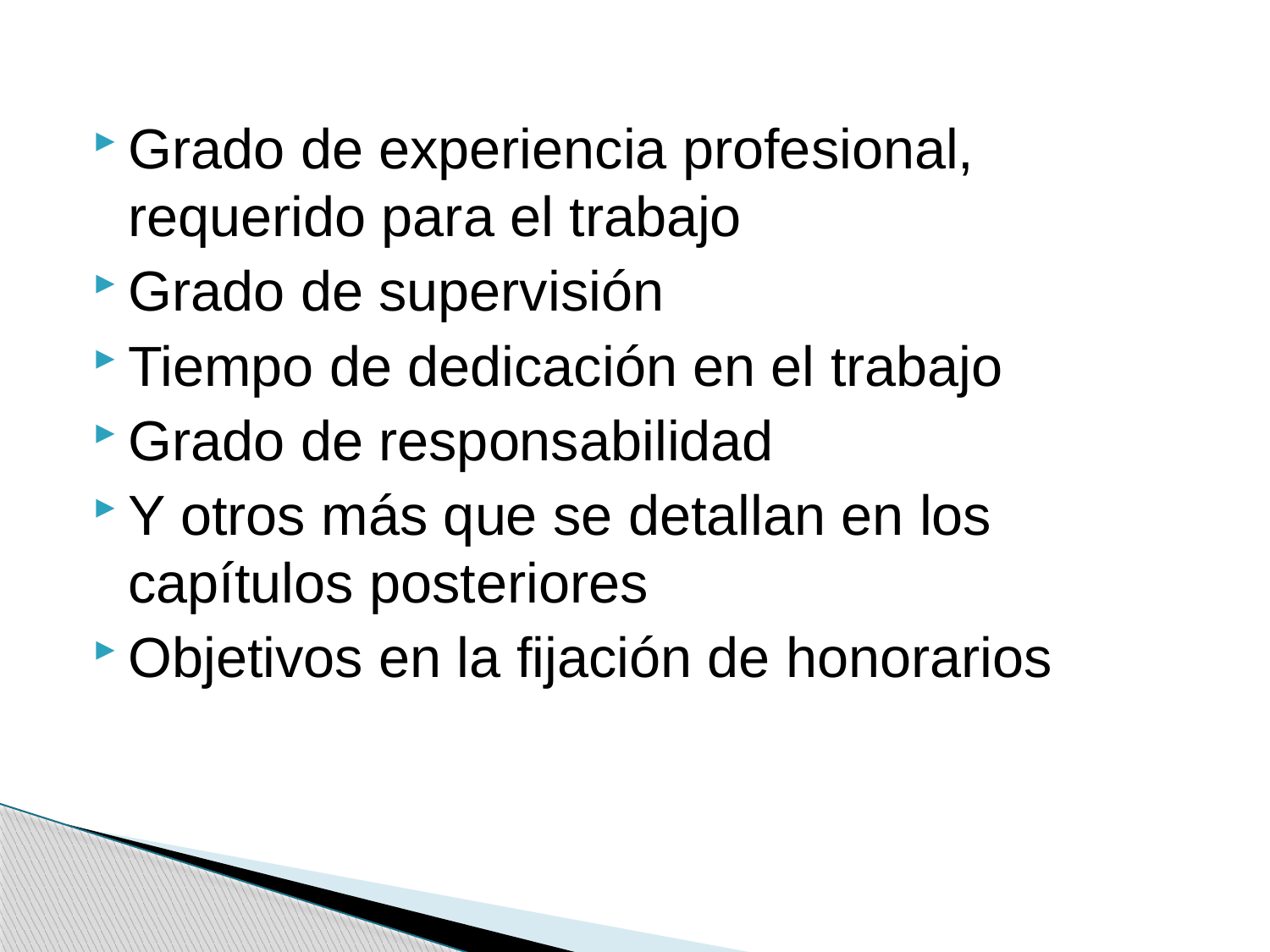

Grado de experiencia profesional, requerido para el trabajo
Grado de supervisión
Tiempo de dedicación en el trabajo
Grado de responsabilidad
Y otros más que se detallan en los capítulos posteriores
Objetivos en la fijación de honorarios